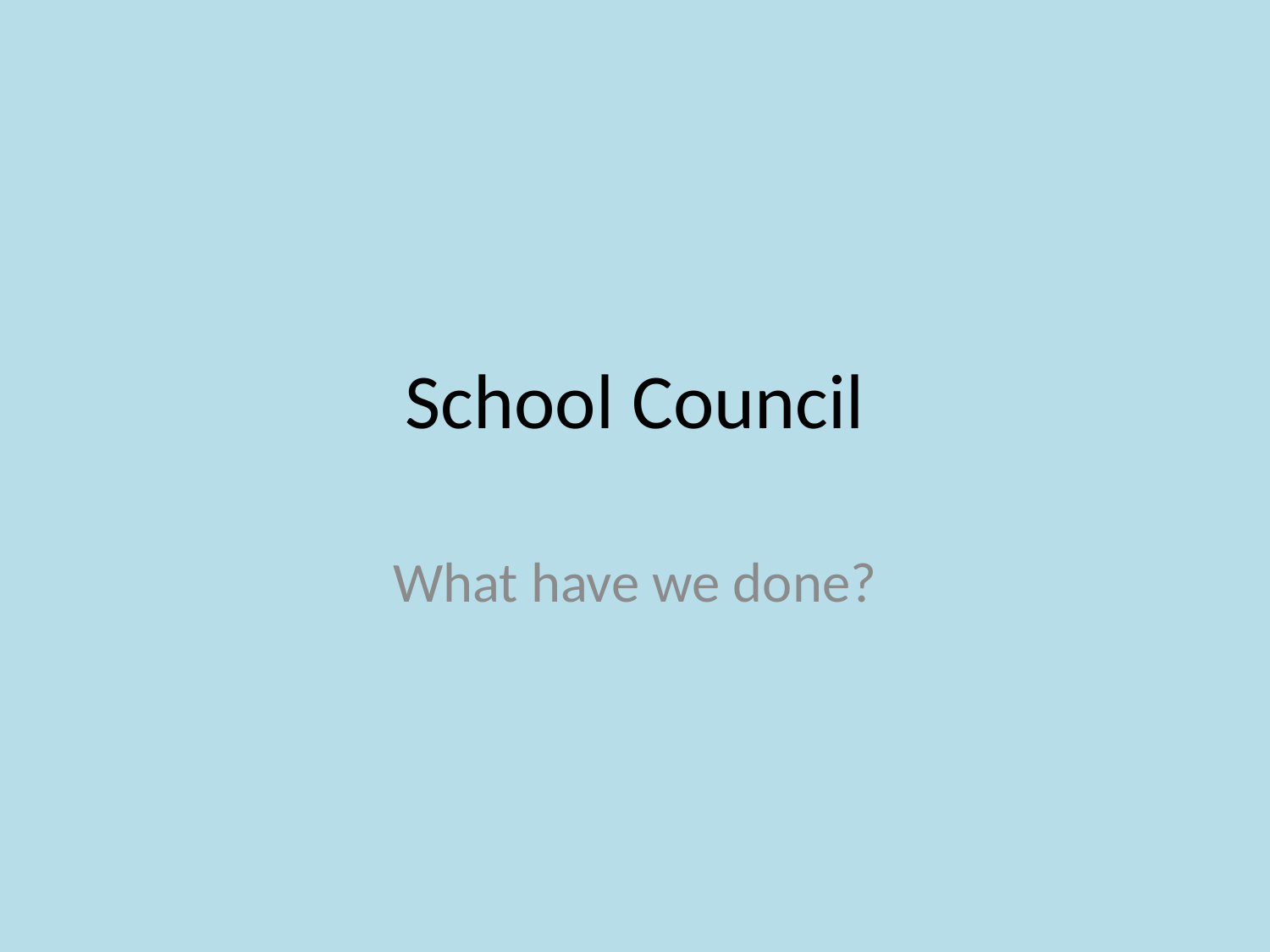

# School Council
What have we done?